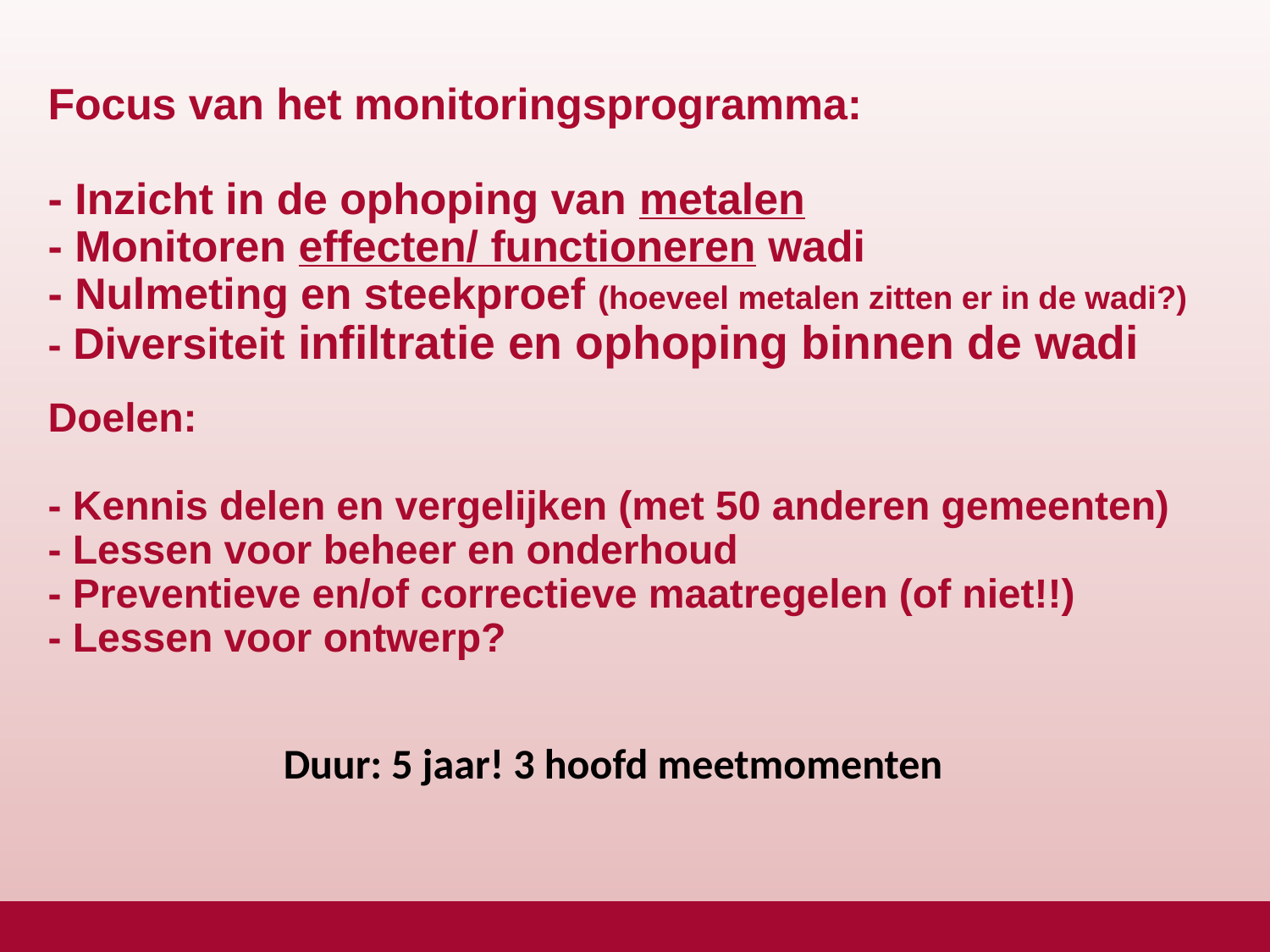

# Focus van het monitoringsprogramma: - Inzicht in de ophoping van metalen - Monitoren effecten/ functioneren wadi - Nulmeting en steekproef (hoeveel metalen zitten er in de wadi?) - Diversiteit infiltratie en ophoping binnen de wadi
Doelen:
- Kennis delen en vergelijken (met 50 anderen gemeenten)
- Lessen voor beheer en onderhoud
- Preventieve en/of correctieve maatregelen (of niet!!)
- Lessen voor ontwerp?
Duur: 5 jaar! 3 hoofd meetmomenten